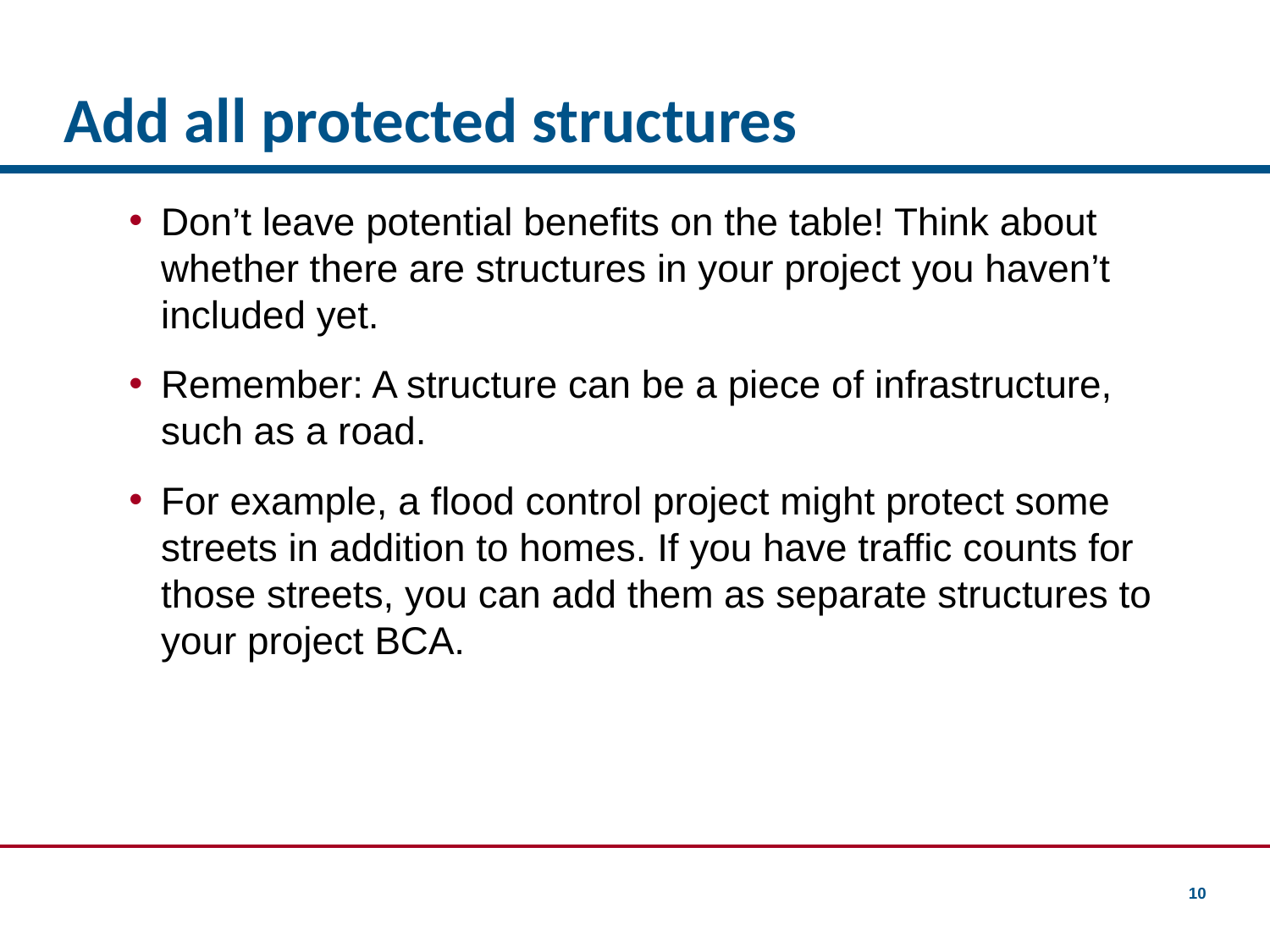

# Add all protected structures
Don’t leave potential benefits on the table! Think about whether there are structures in your project you haven’t included yet.
Remember: A structure can be a piece of infrastructure, such as a road.
For example, a flood control project might protect some streets in addition to homes. If you have traffic counts for those streets, you can add them as separate structures to your project BCA.

10